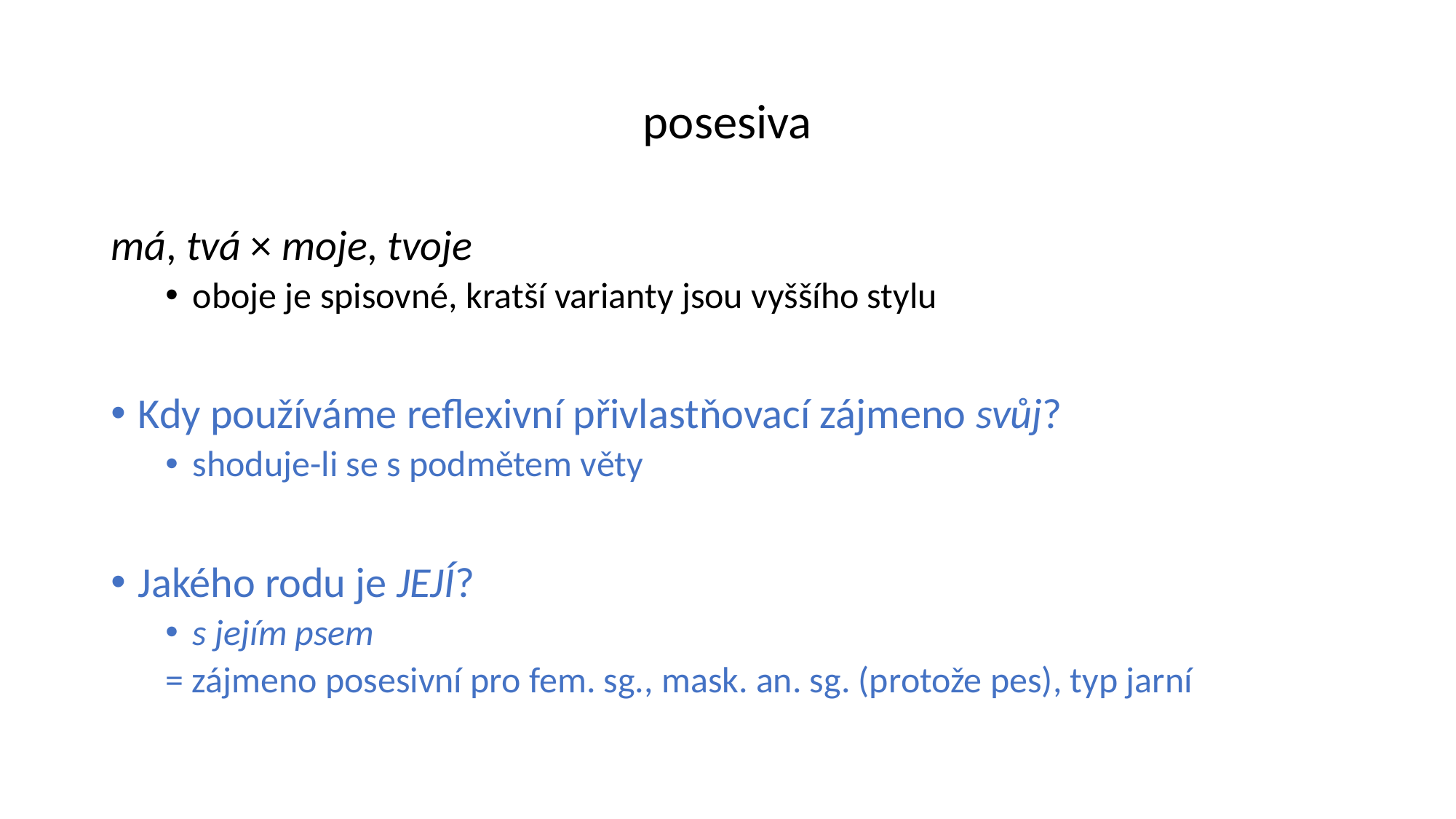

# posesiva
má, tvá × moje, tvoje
oboje je spisovné, kratší varianty jsou vyššího stylu

Kdy používáme reflexivní přivlastňovací zájmeno svůj?
shoduje-li se s podmětem věty

Jakého rodu je JEJÍ?
s jejím psem
= zájmeno posesivní pro fem. sg., mask. an. sg. (protože pes), typ jarní